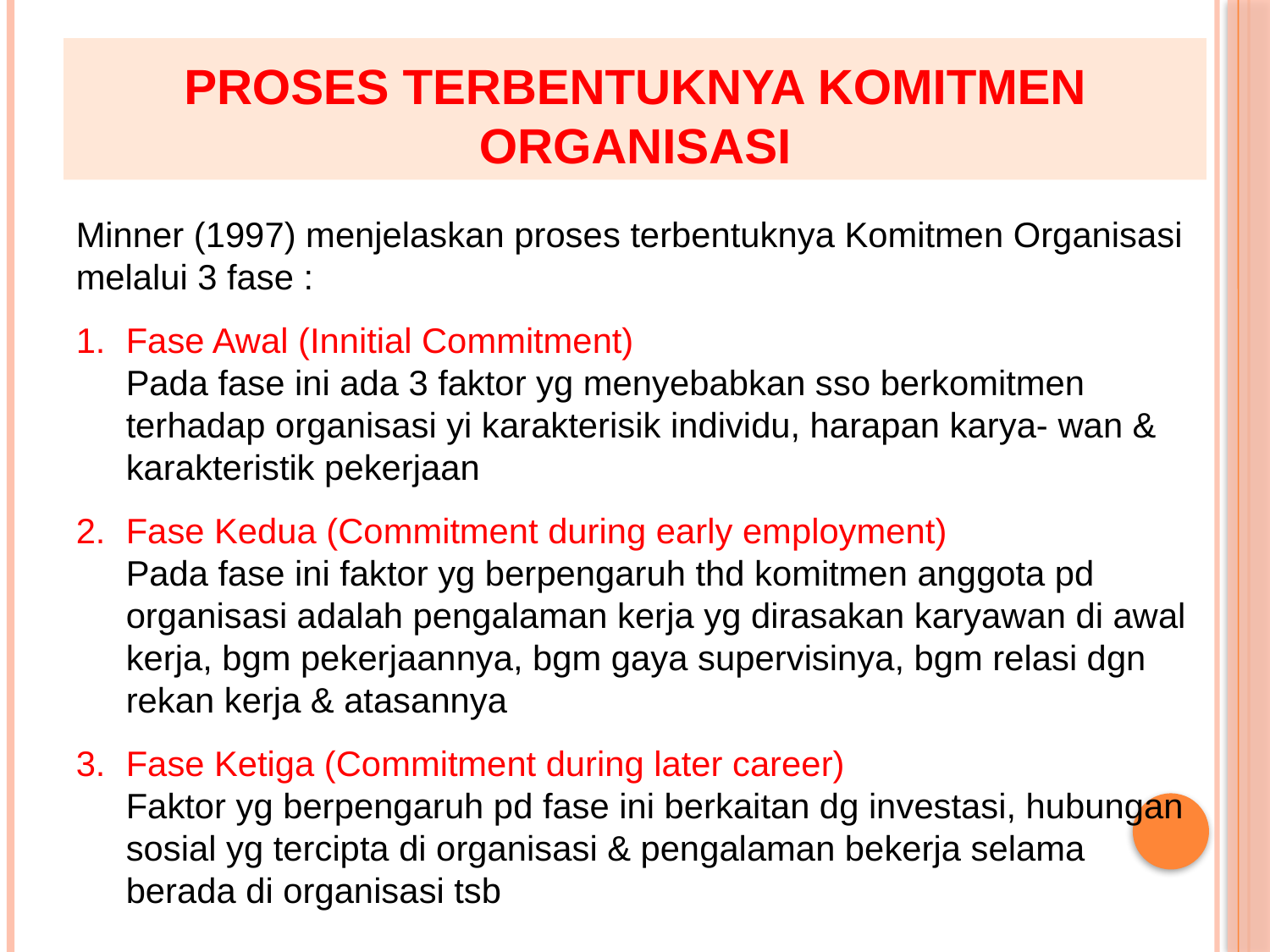

# PROSES TERBENTUKNYA KOMITMEN ORGANISASI
Minner (1997) menjelaskan proses terbentuknya Komitmen Organisasi melalui 3 fase :
1.	Fase Awal (Innitial Commitment)
	Pada fase ini ada 3 faktor yg menyebabkan sso berkomitmen terhadap organisasi yi karakterisik individu, harapan karya- wan & karakteristik pekerjaan
2.	Fase Kedua (Commitment during early employment)
	Pada fase ini faktor yg berpengaruh thd komitmen anggota pd organisasi adalah pengalaman kerja yg dirasakan karyawan di awal kerja, bgm pekerjaannya, bgm gaya supervisinya, bgm relasi dgn rekan kerja & atasannya
3.	Fase Ketiga (Commitment during later career)
	Faktor yg berpengaruh pd fase ini berkaitan dg investasi, hubungan sosial yg tercipta di organisasi & pengalaman bekerja selama         berada di organisasi tsb